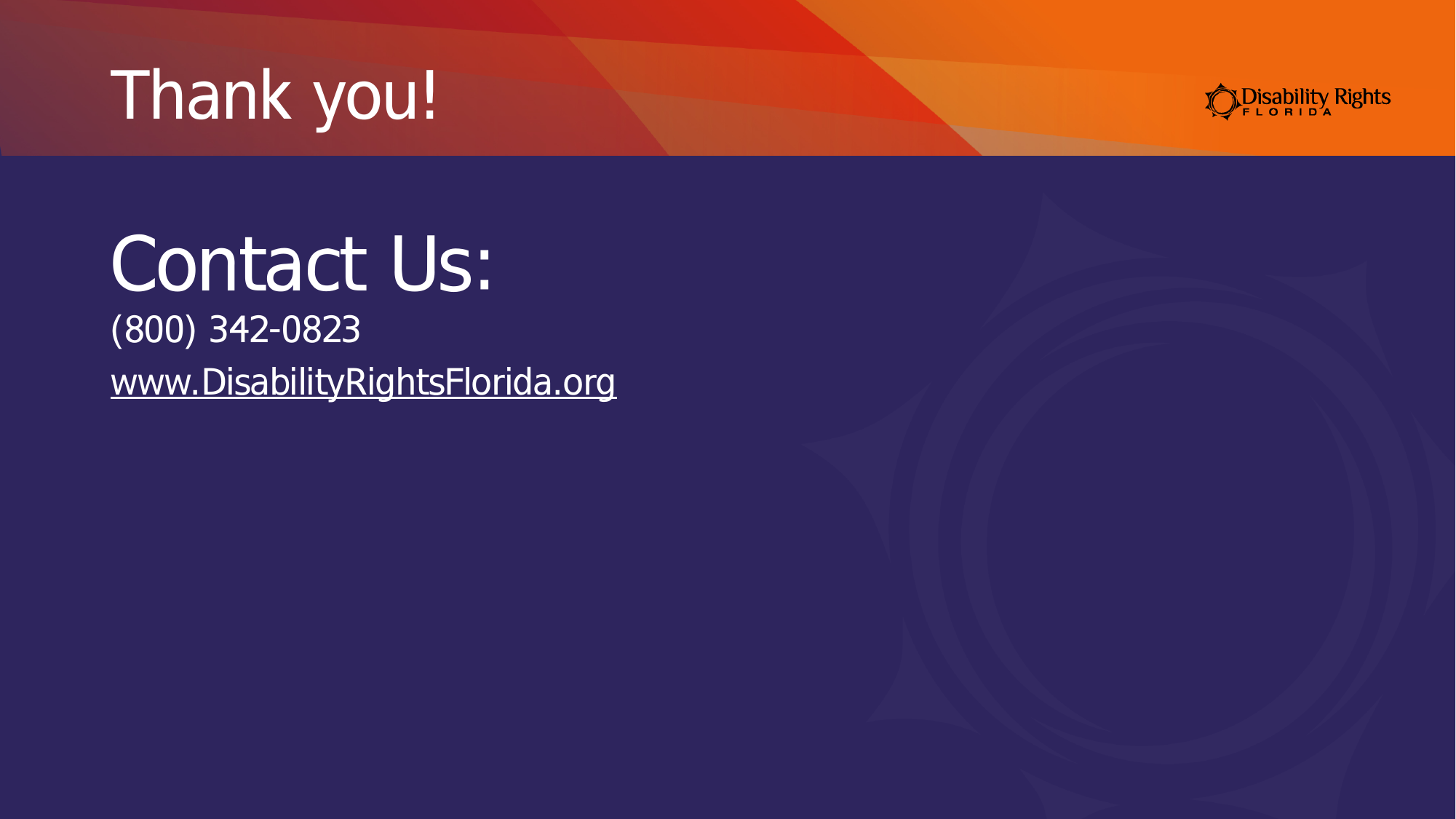

# Thank you!
Contact Us:
(800) 342-0823
www.DisabilityRightsFlorida.org